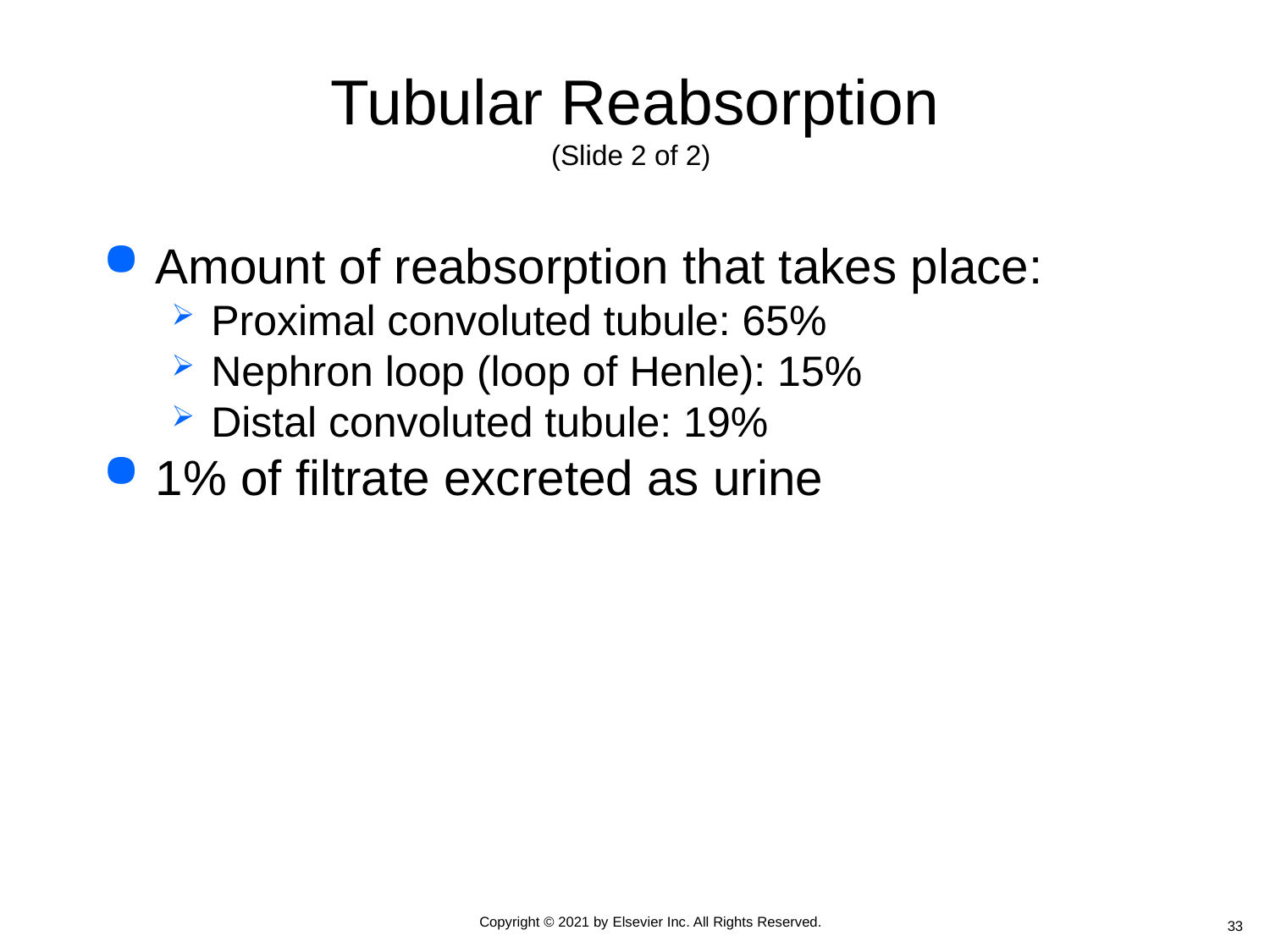

# Tubular Reabsorption (Slide 2 of 2)
Amount of reabsorption that takes place:
Proximal convoluted tubule: 65%
Nephron loop (loop of Henle): 15%
Distal convoluted tubule: 19%
1% of filtrate excreted as urine
33